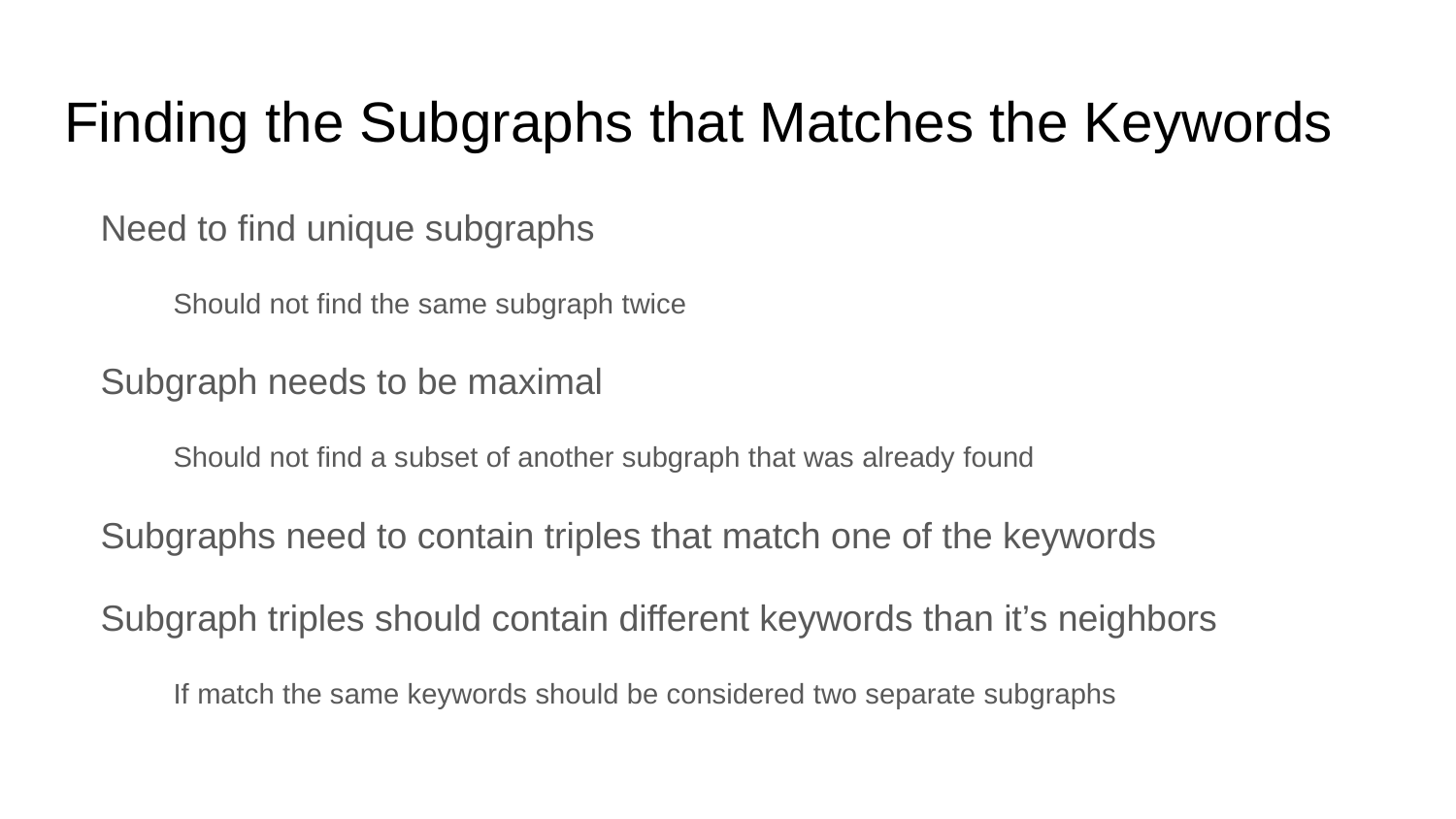

# Finding the Subgraphs that Matches the Keywords
Need to find unique subgraphs
Should not find the same subgraph twice
Subgraph needs to be maximal
Should not find a subset of another subgraph that was already found
Subgraphs need to contain triples that match one of the keywords
Subgraph triples should contain different keywords than it’s neighbors
If match the same keywords should be considered two separate subgraphs